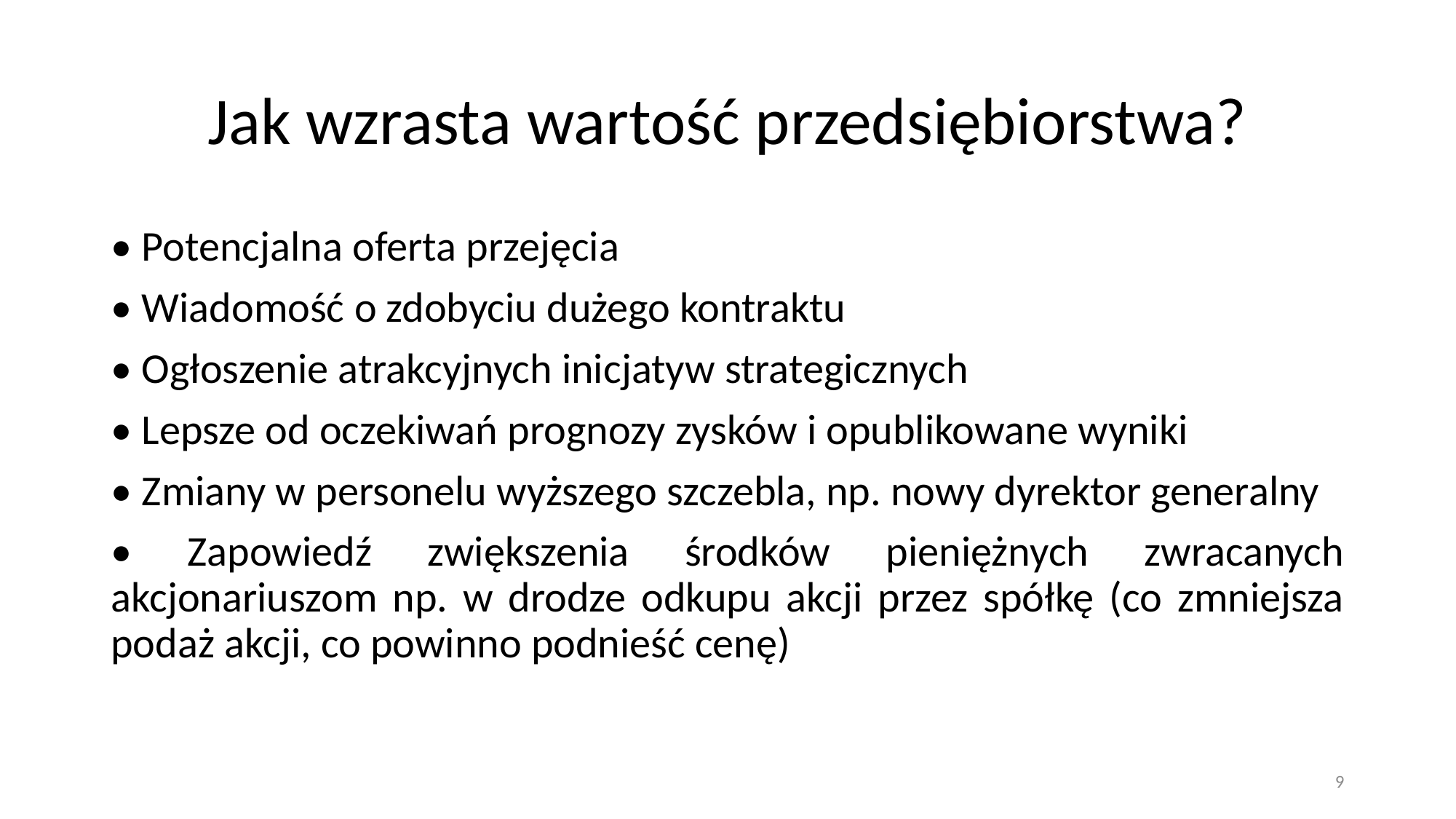

# Jak wzrasta wartość przedsiębiorstwa?
• Potencjalna oferta przejęcia
• Wiadomość o zdobyciu dużego kontraktu
• Ogłoszenie atrakcyjnych inicjatyw strategicznych
• Lepsze od oczekiwań prognozy zysków i opublikowane wyniki
• Zmiany w personelu wyższego szczebla, np. nowy dyrektor generalny
• Zapowiedź zwiększenia środków pieniężnych zwracanych akcjonariuszom np. w drodze odkupu akcji przez spółkę (co zmniejsza podaż akcji, co powinno podnieść cenę)

9